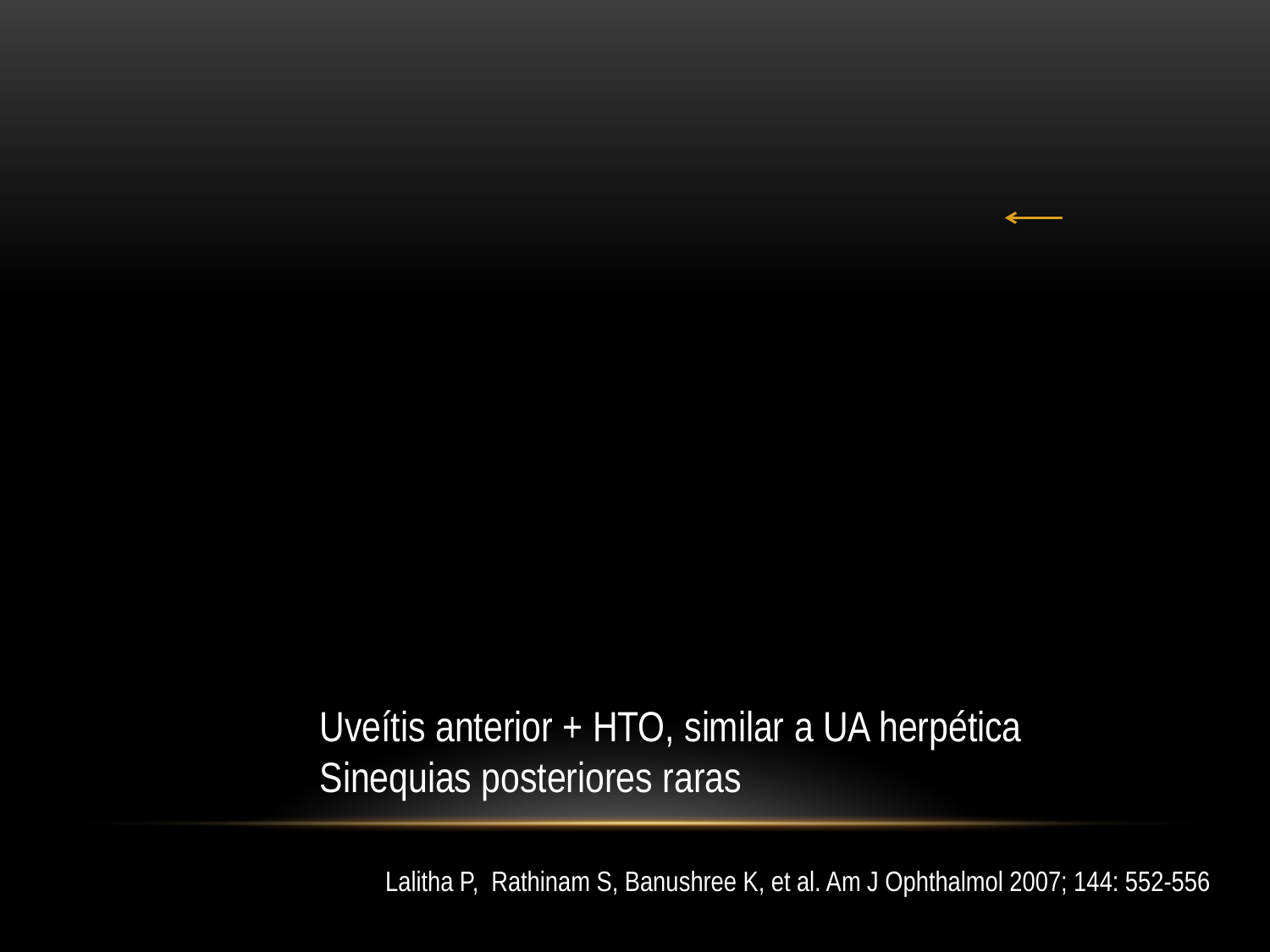

Uveítis anterior + HTO, similar a UA herpética
Sinequias posteriores raras
Lalitha P,  Rathinam S, Banushree K, et al. Am J Ophthalmol 2007; 144: 552-556